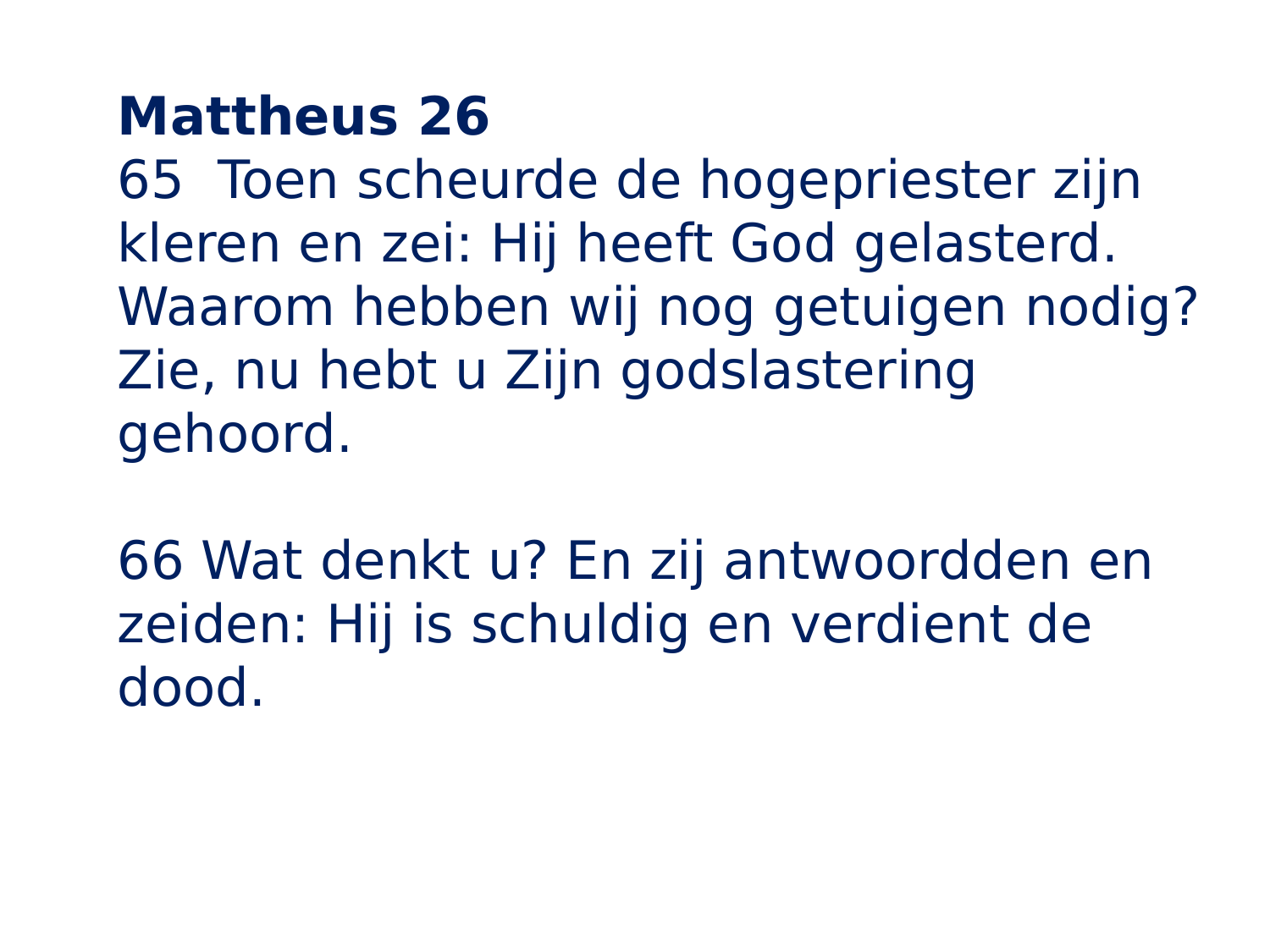

Mattheus 26
65  Toen scheurde de hogepriester zijn kleren en zei: Hij heeft God gelasterd. Waarom hebben wij nog getuigen nodig? Zie, nu hebt u Zijn godslastering gehoord.

66 Wat denkt u? En zij antwoordden en zeiden: Hij is schuldig en verdient de dood.